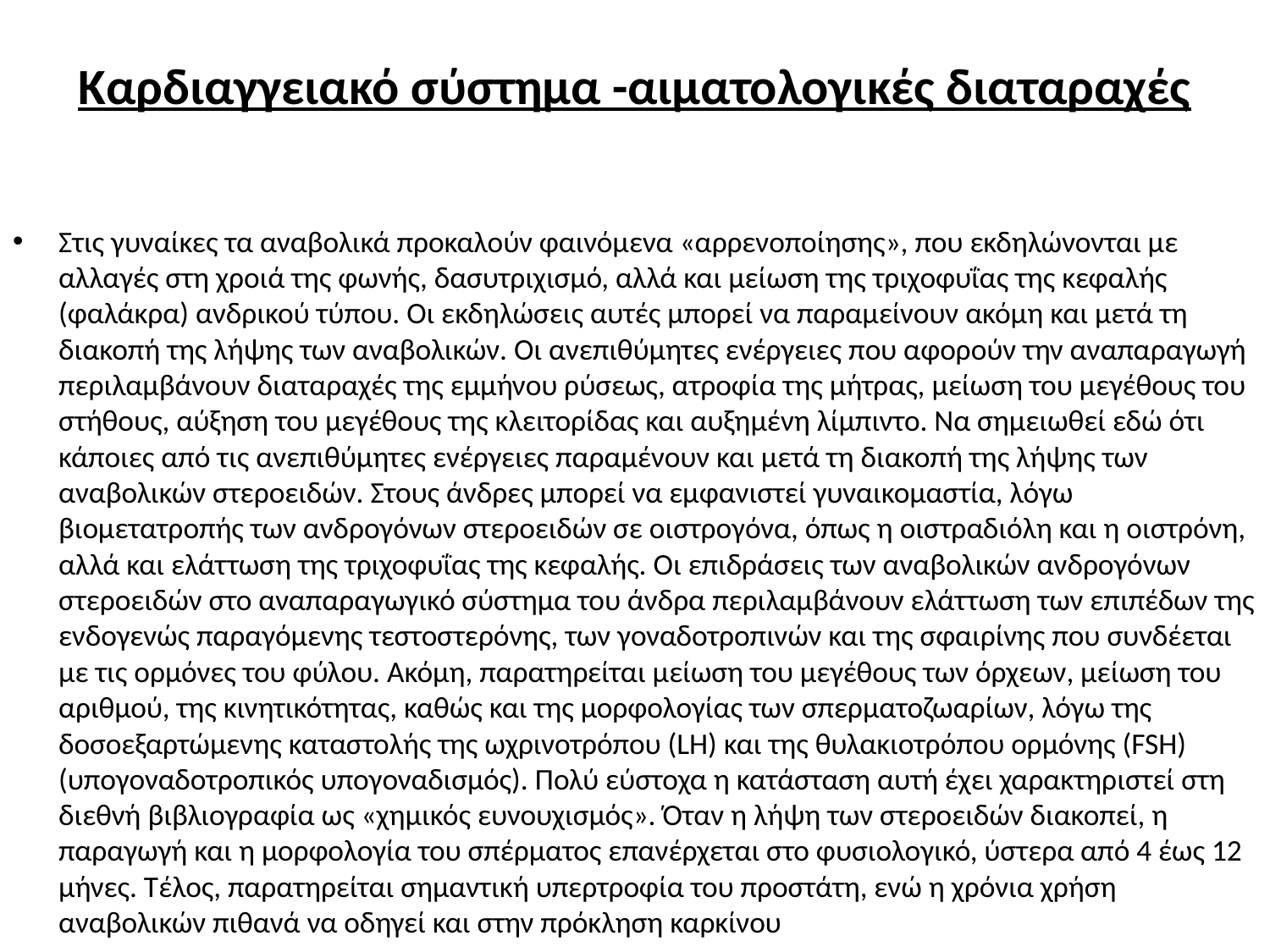

# Καρδιαγγειακό σύστημα -αιματολογικές διαταραχές
Στις γυναίκες τα αναβολικά προκαλούν φαινόμενα «αρρενοποίησης», που εκδηλώνονται με αλλαγές στη χροιά της φωνής, δασυτριχισμό, αλλά και μείωση της τριχοφυΐας της κεφαλής (φαλάκρα) ανδρικού τύπου. Οι εκδηλώσεις αυτές μπορεί να παραμείνουν ακόμη και μετά τη διακοπή της λήψης των αναβολικών. Οι ανεπιθύμητες ενέργειες που αφορούν την αναπαραγωγή περιλαμβάνουν διαταραχές της εμμήνου ρύσεως, ατροφία της μήτρας, μείωση του μεγέθους του στήθους, αύξηση του μεγέθους της κλειτορίδας και αυξημένη λίμπιντο. Να σημειωθεί εδώ ότι κάποιες από τις ανεπιθύμητες ενέργειες παραμένουν και μετά τη διακοπή της λήψης των αναβολικών στεροειδών. Στους άνδρες μπορεί να εμφανιστεί γυναικομαστία, λόγω βιομετατροπής των ανδρογόνων στεροειδών σε οιστρογόνα, όπως η οιστραδιόλη και η οιστρόνη, αλλά και ελάττωση της τριχοφυΐας της κεφαλής. Οι επιδράσεις των αναβολικών ανδρογόνων στεροειδών στο αναπαραγωγικό σύστημα του άνδρα περιλαμβάνουν ελάττωση των επιπέδων της ενδογενώς παραγόμενης τεστοστερόνης, των γοναδοτροπινών και της σφαιρίνης που συνδέεται με τις ορμόνες του φύλου. Ακόμη, παρατηρείται μείωση του μεγέθους των όρχεων, μείωση του αριθμού, της κινητικότητας, καθώς και της μορφολογίας των σπερματοζωαρίων, λόγω της δοσοεξαρτώμενης καταστολής της ωχρινοτρόπου (LΗ) και της θυλακιοτρόπου ορμόνης (FSΗ) (υπογοναδοτροπικός υπογοναδισμός). Πολύ εύστοχα η κατάσταση αυτή έχει χαρακτηριστεί στη διεθνή βιβλιογραφία ως «χημικός ευνουχισμός». Όταν η λήψη των στεροειδών διακοπεί, η παραγωγή και η μορφολογία του σπέρματος επανέρχεται στο φυσιολογικό, ύστερα από 4 έως 12 μήνες. Τέλος, παρατηρείται σημαντική υπερτροφία του προστάτη, ενώ η χρόνια χρήση αναβολικών πιθανά να οδηγεί και στην πρόκληση καρκίνου